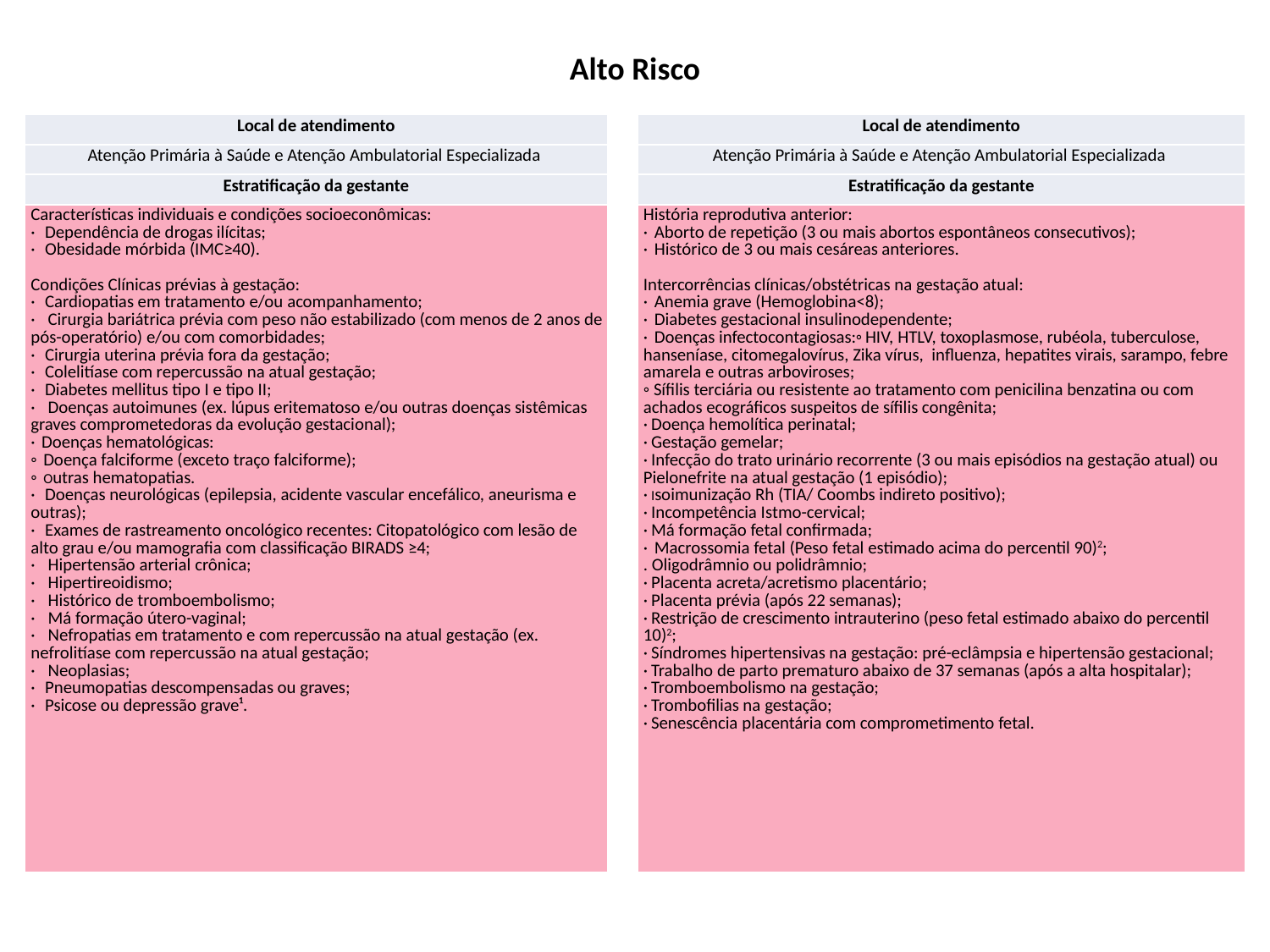

Alto Risco
| Local de atendimento |
| --- |
| Atenção Primária à Saúde e Atenção Ambulatorial Especializada |
| Estratificação da gestante |
| História reprodutiva anterior: · Aborto de repetição (3 ou mais abortos espontâneos consecutivos); · Histórico de 3 ou mais cesáreas anteriores. Intercorrências clínicas/obstétricas na gestação atual: · Anemia grave (Hemoglobina<8); · Diabetes gestacional insulinodependente; · Doenças infectocontagiosas:◦ HIV, HTLV, toxoplasmose, rubéola, tuberculose, hanseníase, citomegalovírus, Zika vírus, influenza, hepatites virais, sarampo, febre amarela e outras arboviroses; ◦ Sífilis terciária ou resistente ao tratamento com penicilina benzatina ou com achados ecográficos suspeitos de sífilis congênita; · Doença hemolítica perinatal; · Gestação gemelar; · Infecção do trato urinário recorrente (3 ou mais episódios na gestação atual) ou Pielonefrite na atual gestação (1 episódio); · Isoimunização Rh (TIA/ Coombs indireto positivo); · Incompetência Istmo-cervical; · Má formação fetal confirmada; · Macrossomia fetal (Peso fetal estimado acima do percentil 90)2; . Oligodrâmnio ou polidrâmnio; · Placenta acreta/acretismo placentário; · Placenta prévia (após 22 semanas); · Restrição de crescimento intrauterino (peso fetal estimado abaixo do percentil 10)2; · Síndromes hipertensivas na gestação: pré-eclâmpsia e hipertensão gestacional; · Trabalho de parto prematuro abaixo de 37 semanas (após a alta hospitalar); · Tromboembolismo na gestação; · Trombofilias na gestação; · Senescência placentária com comprometimento fetal. |
| Local de atendimento |
| --- |
| Atenção Primária à Saúde e Atenção Ambulatorial Especializada |
| Estratificação da gestante |
| Características individuais e condições socioeconômicas: · Dependência de drogas ilícitas; · Obesidade mórbida (IMC≥40). Condições Clínicas prévias à gestação: · Cardiopatias em tratamento e/ou acompanhamento; · Cirurgia bariátrica prévia com peso não estabilizado (com menos de 2 anos de pós-operatório) e/ou com comorbidades; · Cirurgia uterina prévia fora da gestação; · Colelitíase com repercussão na atual gestação; · Diabetes mellitus tipo I e tipo II; · Doenças autoimunes (ex. lúpus eritematoso e/ou outras doenças sistêmicas graves comprometedoras da evolução gestacional); · Doenças hematológicas: ◦ Doença falciforme (exceto traço falciforme); ◦ Outras hematopatias. · Doenças neurológicas (epilepsia, acidente vascular encefálico, aneurisma e outras); · Exames de rastreamento oncológico recentes: Citopatológico com lesão de alto grau e/ou mamografia com classificação BIRADS ≥4; · Hipertensão arterial crônica; · Hipertireoidismo; · Histórico de tromboembolismo; · Má formação útero-vaginal; · Nefropatias em tratamento e com repercussão na atual gestação (ex. nefrolitíase com repercussão na atual gestação; · Neoplasias; · Pneumopatias descompensadas ou graves; · Psicose ou depressão grave¹. |